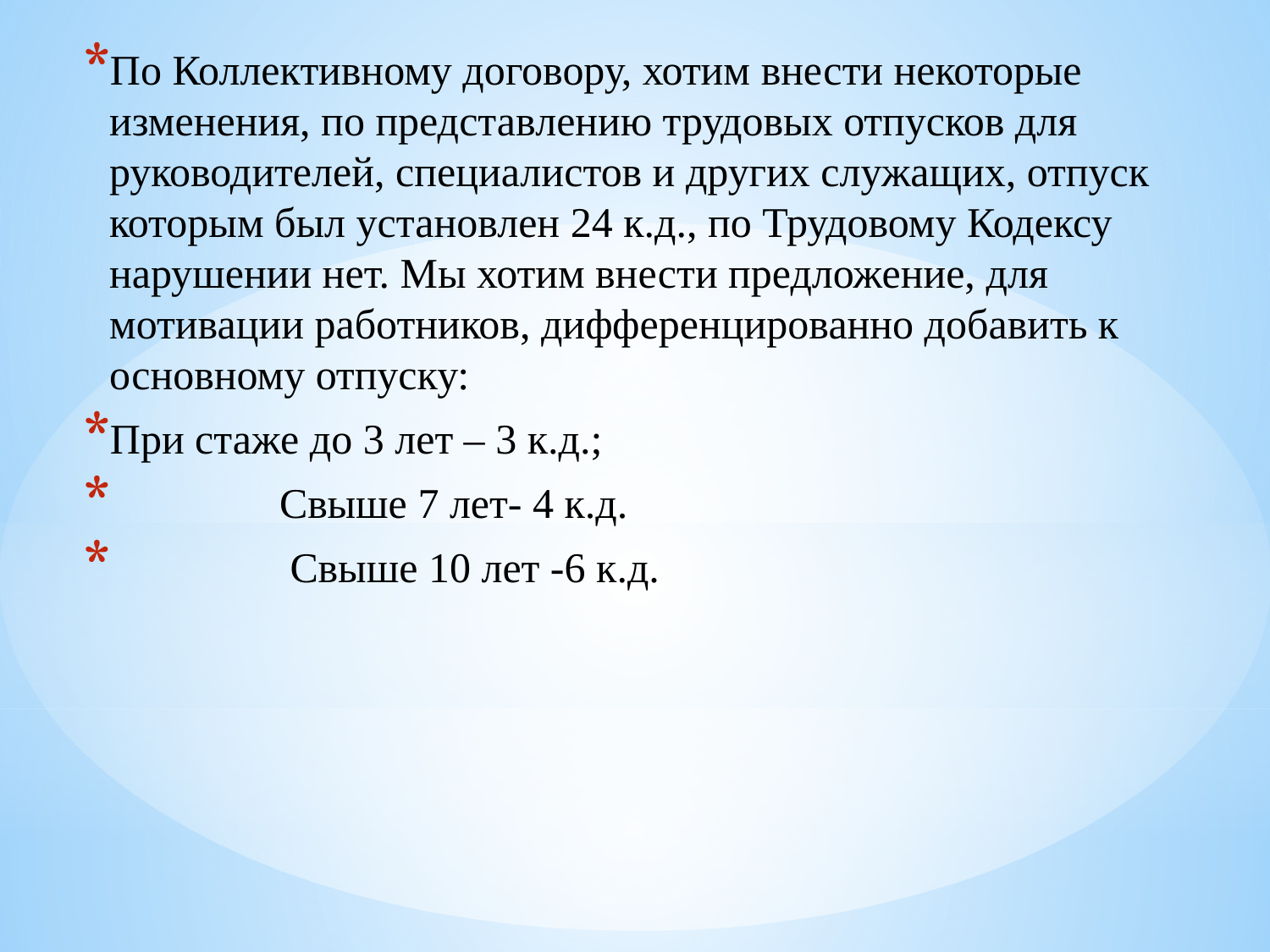

По Коллективному договору, хотим внести некоторые изменения, по представлению трудовых отпусков для руководителей, специалистов и других служащих, отпуск которым был установлен 24 к.д., по Трудовому Кодексу нарушении нет. Мы хотим внести предложение, для мотивации работников, дифференцированно добавить к основному отпуску:
При стаже до 3 лет – 3 к.д.;
                Свыше 7 лет- 4 к.д.
                 Свыше 10 лет -6 к.д.